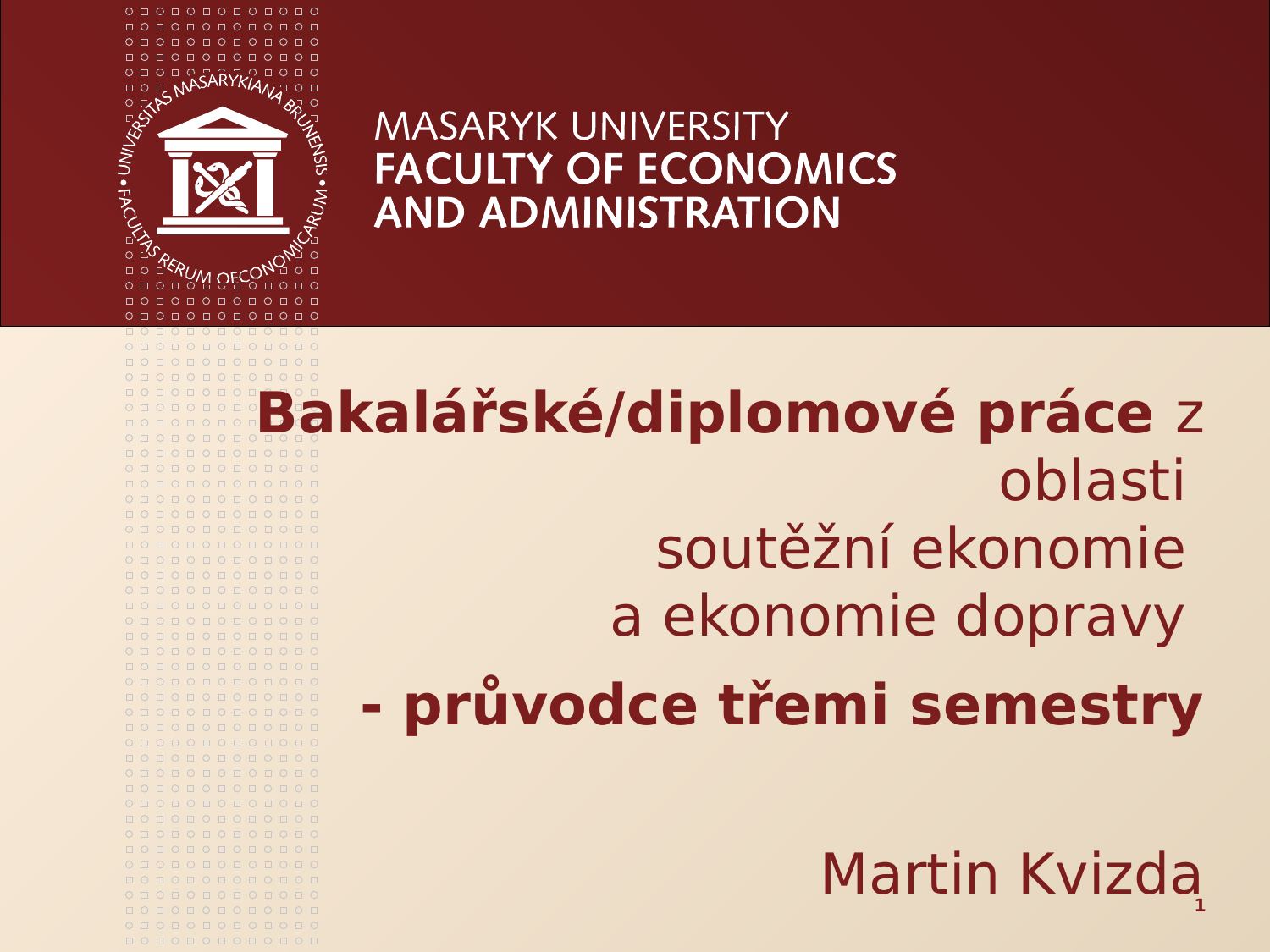

# Bakalářské/diplomové práce z oblasti soutěžní ekonomie a ekonomie dopravy - průvodce třemi semestry Martin Kvizda
1